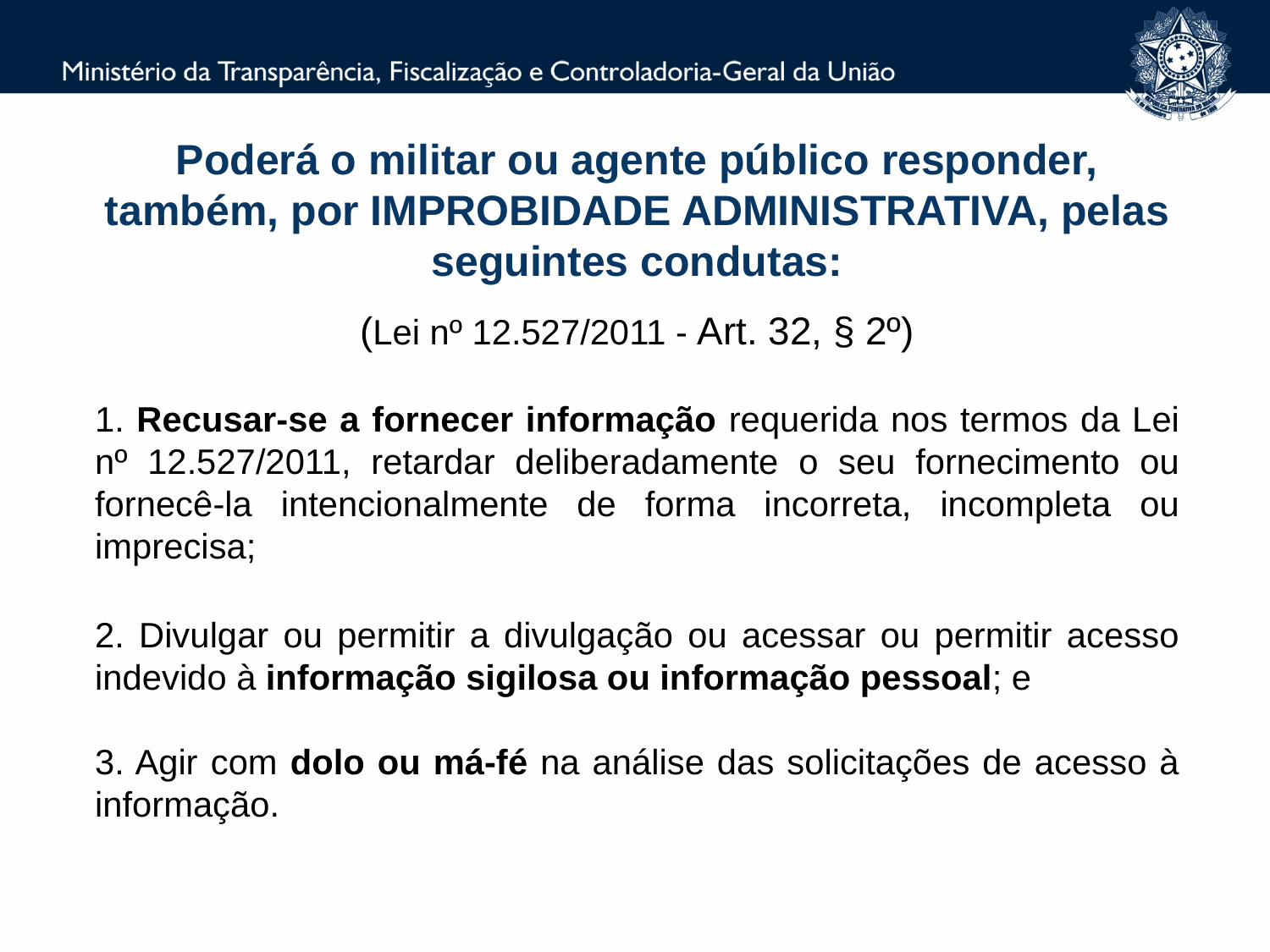

Poderá o militar ou agente público responder, também, por IMPROBIDADE ADMINISTRATIVA, pelas seguintes condutas:

(Lei nº 12.527/2011 - Art. 32, § 2º)
1. Recusar-se a fornecer informação requerida nos termos da Lei nº 12.527/2011, retardar deliberadamente o seu fornecimento ou fornecê-la intencionalmente de forma incorreta, incompleta ou imprecisa;

2. Divulgar ou permitir a divulgação ou acessar ou permitir acesso indevido à informação sigilosa ou informação pessoal; e

3. Agir com dolo ou má-fé na análise das solicitações de acesso à informação.